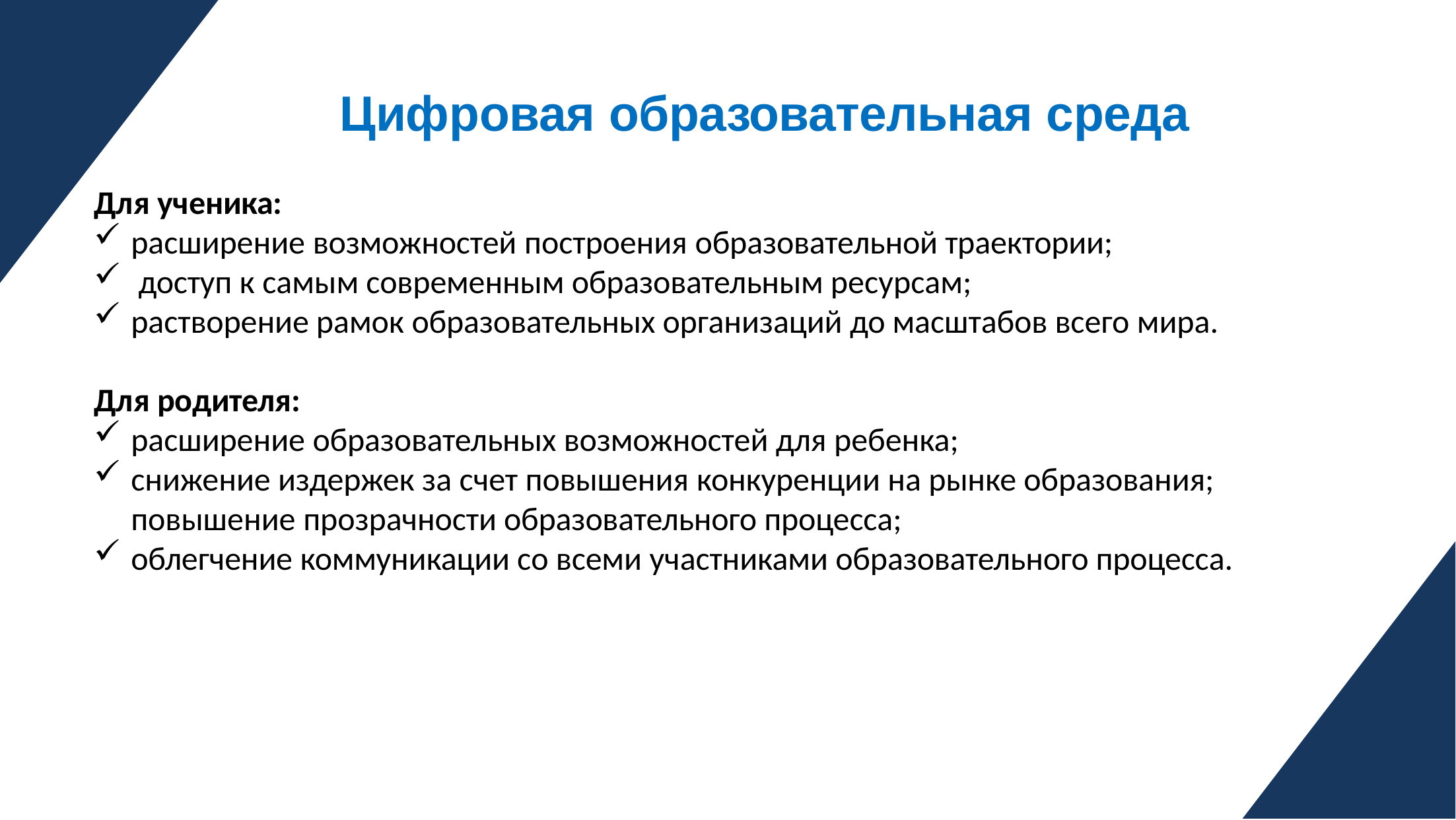

# Цифровая образовательная среда
Для ученика:
расширение возможностей построения образовательной траектории;
 доступ к самым современным образовательным ресурсам;
растворение рамок образовательных организаций до масштабов всего мира.

Для родителя:
расширение образовательных возможностей для ребенка;
снижение издержек за счет повышения конкуренции на рынке образования;  повышение прозрачности образовательного процесса;
облегчение коммуникации со всеми участниками образовательного процесса.